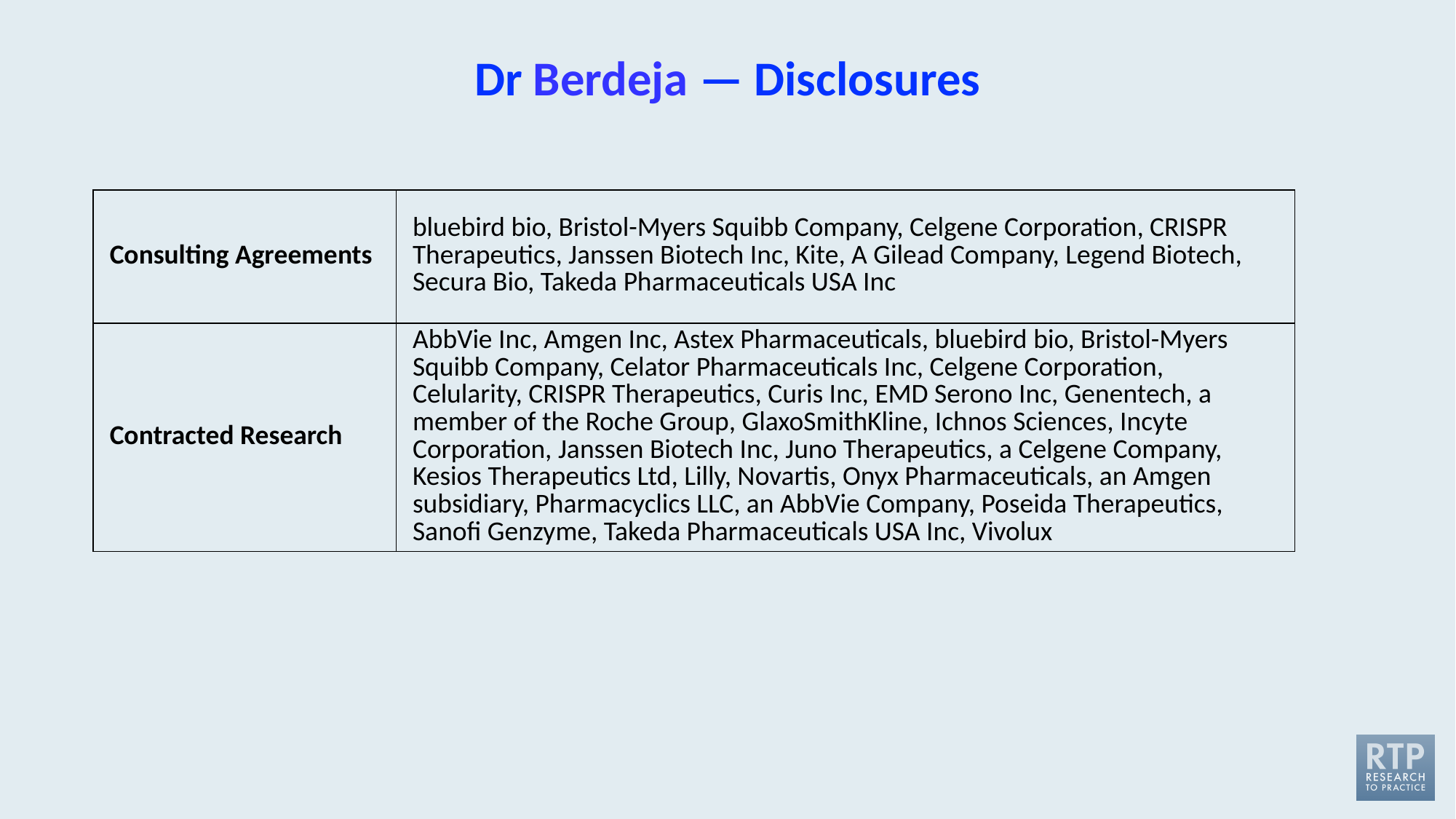

# Dr Berdeja — Disclosures
| Consulting Agreements | bluebird bio, Bristol-Myers Squibb Company, Celgene Corporation, CRISPR Therapeutics, Janssen Biotech Inc, Kite, A Gilead Company, Legend Biotech, Secura Bio, Takeda Pharmaceuticals USA Inc |
| --- | --- |
| Contracted Research | AbbVie Inc, Amgen Inc, Astex Pharmaceuticals, bluebird bio, Bristol-Myers Squibb Company, Celator Pharmaceuticals Inc, Celgene Corporation, Celularity, CRISPR Therapeutics, Curis Inc, EMD Serono Inc, Genentech, a member of the Roche Group, GlaxoSmithKline, Ichnos Sciences, Incyte Corporation, Janssen Biotech Inc, Juno Therapeutics, a Celgene Company, Kesios Therapeutics Ltd, Lilly, Novartis, Onyx Pharmaceuticals, an Amgen subsidiary, Pharmacyclics LLC, an AbbVie Company, Poseida Therapeutics, Sanofi Genzyme, Takeda Pharmaceuticals USA Inc, Vivolux |